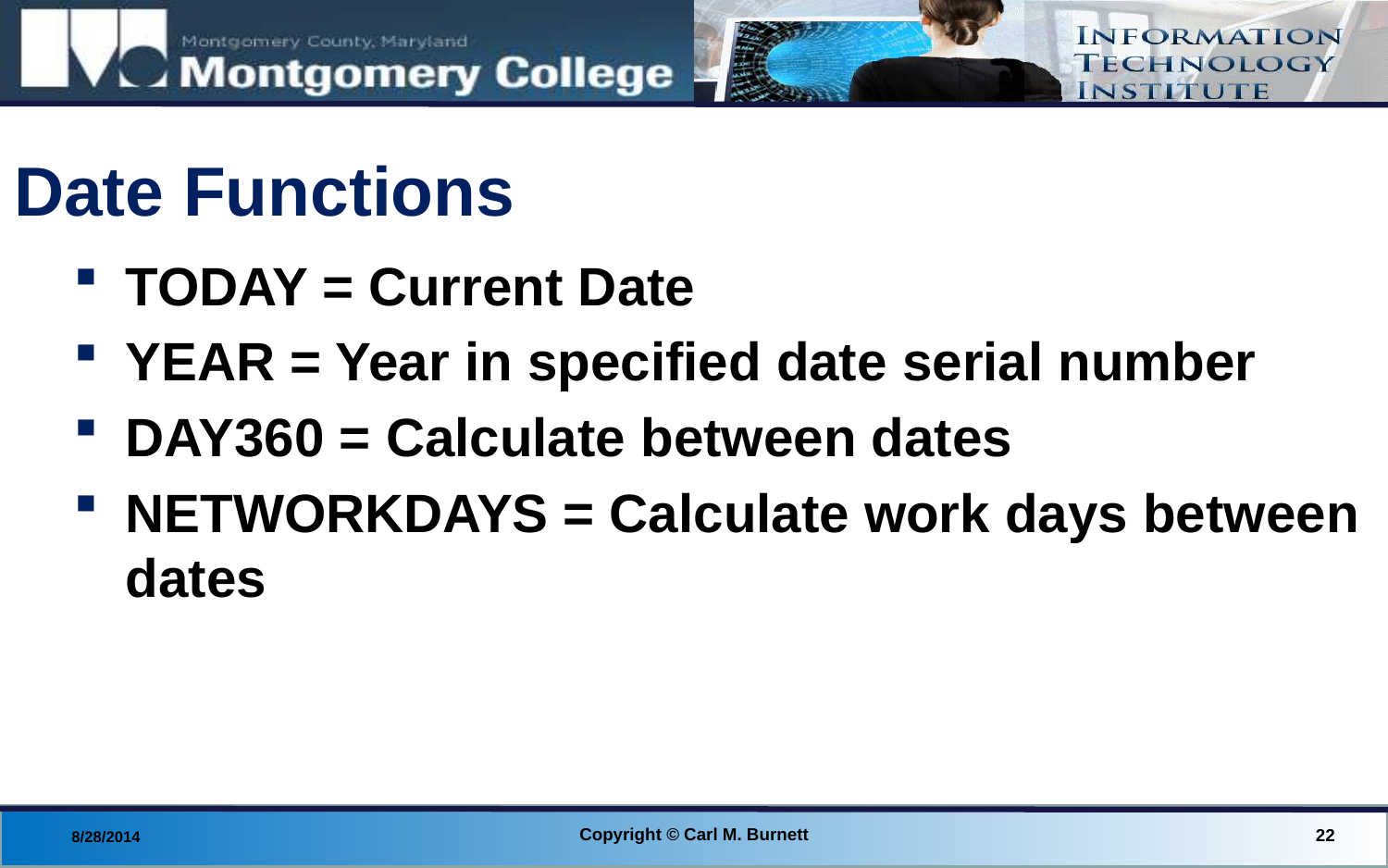

# Date Functions
TODAY = Current Date
YEAR = Year in specified date serial number
DAY360 = Calculate between dates
NETWORKDAYS = Calculate work days between dates
Copyright © Carl M. Burnett
22
8/28/2014